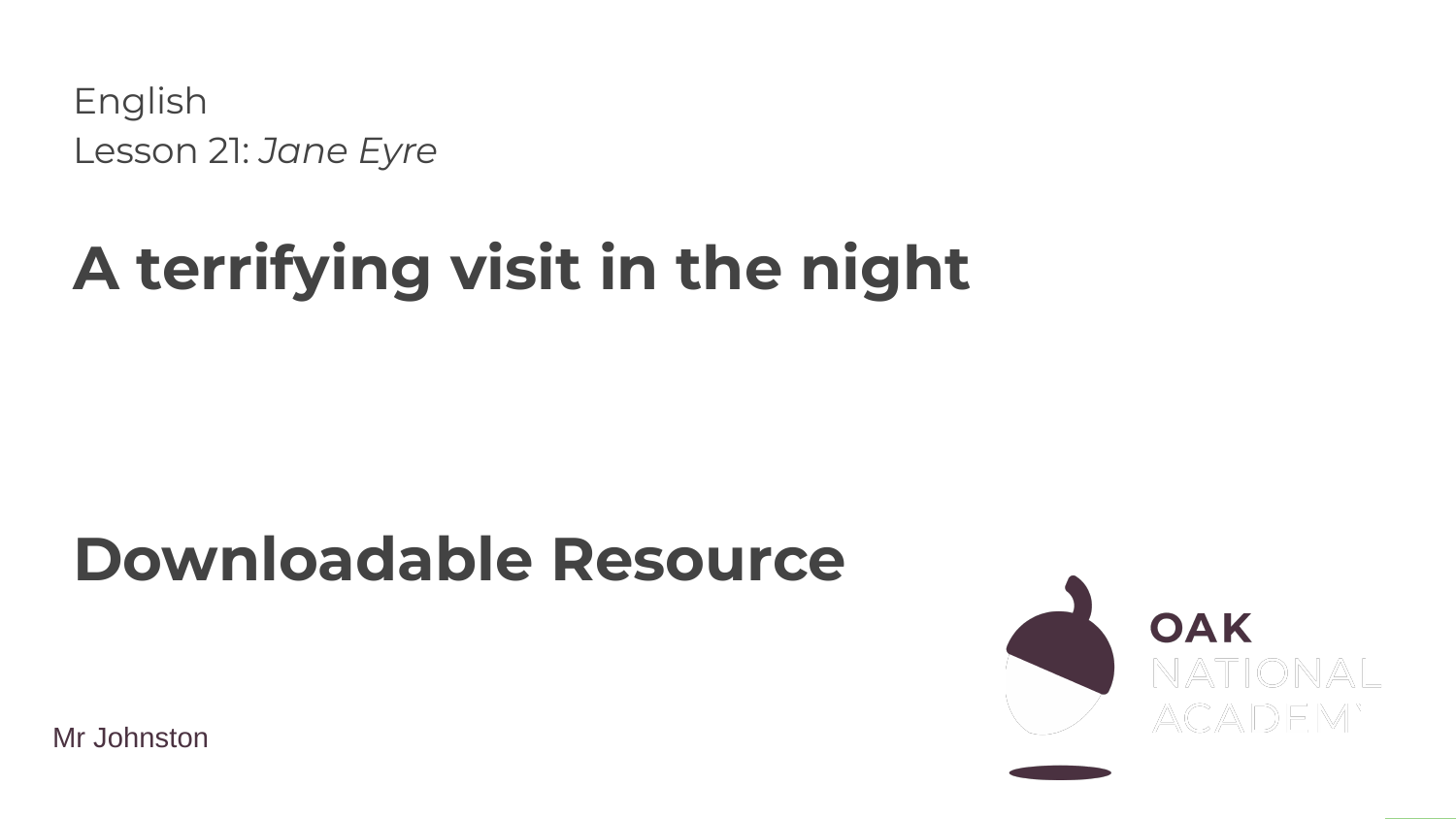

English
Lesson 21: Jane Eyre
# A terrifying visit in the night

Downloadable Resource

Mr Johnston